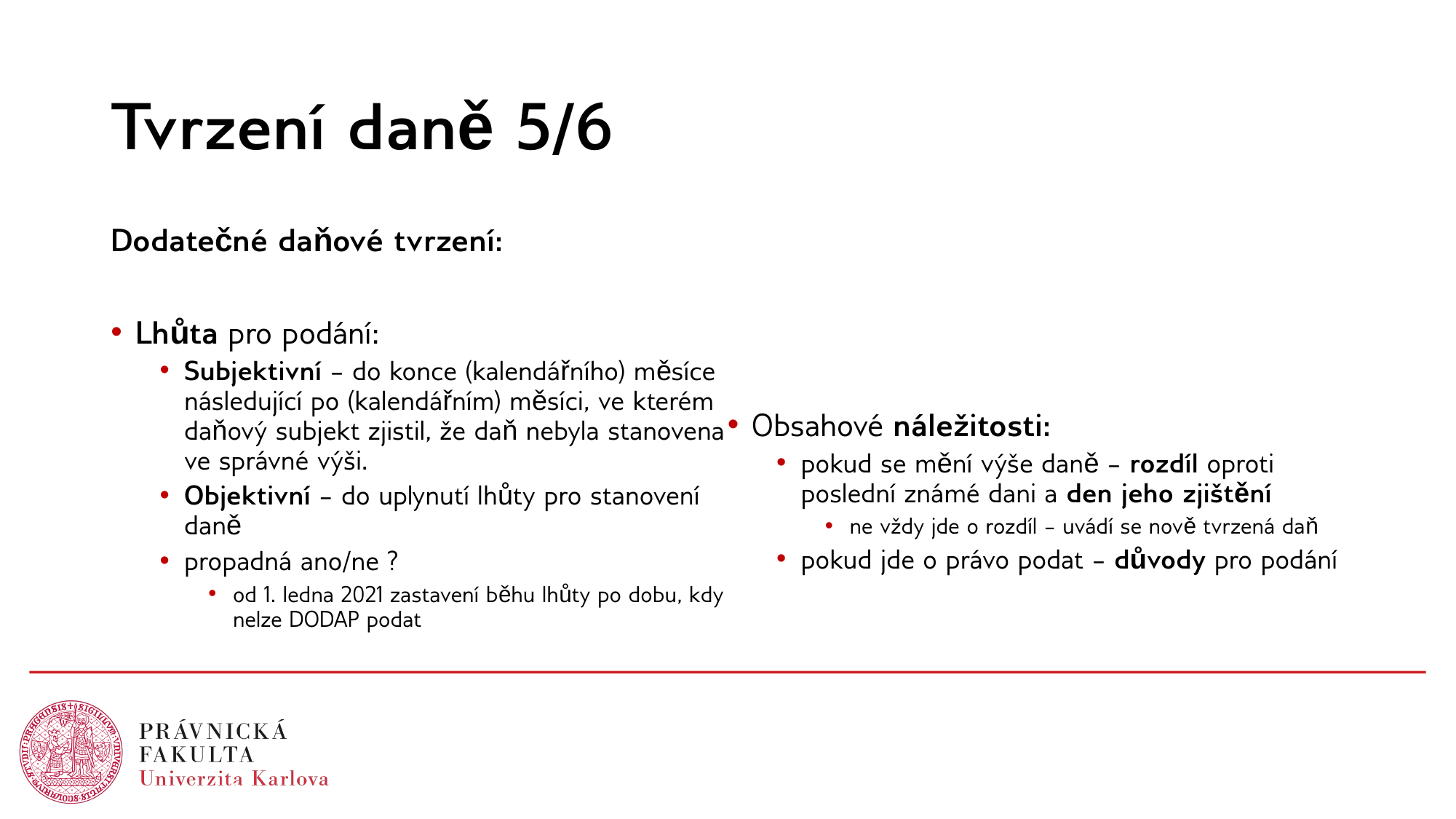

# Tvrzení daně 5/6
Dodatečné daňové tvrzení:

Lhůta pro podání:
Subjektivní – do konce (kalendářního) měsíce následující po (kalendářním) měsíci, ve kterém daňový subjekt zjistil, že daň nebyla stanovena ve správné výši.
Objektivní – do uplynutí lhůty pro stanovení daně
propadná ano/ne ?
od 1. ledna 2021 zastavení běhu lhůty po dobu, kdy nelze DODAP podat

Obsahové náležitosti:
pokud se mění výše daně – rozdíl oproti poslední známé dani a den jeho zjištění
ne vždy jde o rozdíl – uvádí se nově tvrzená daň
pokud jde o právo podat – důvody pro podání

15